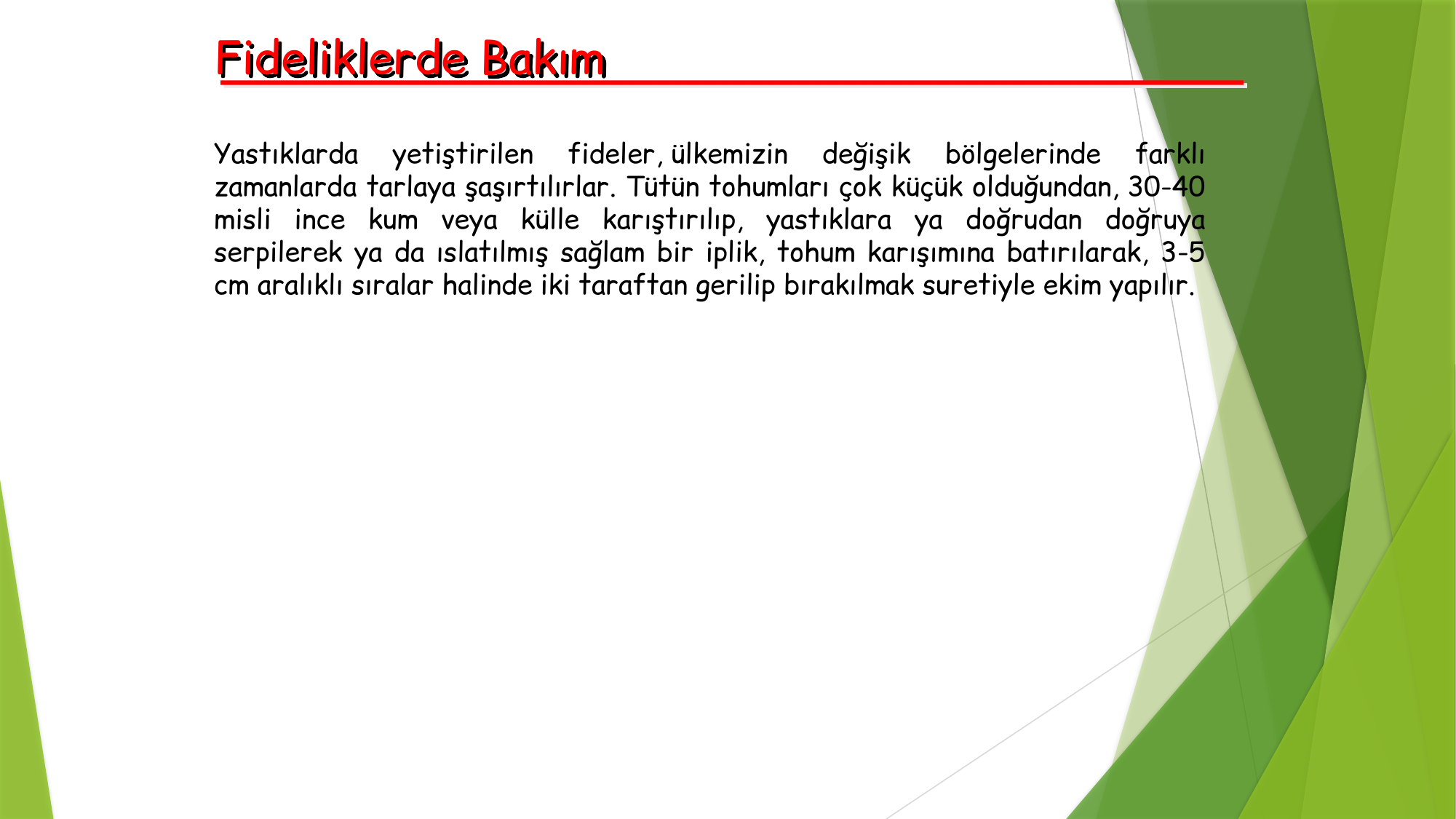

Fideliklerde Bakım

Yastıklarda yetiştirilen fideler, ülkemizin değişik bölgelerinde farklı zamanlarda tarlaya şaşırtılırlar. Tütün tohumları çok küçük olduğundan, 30-40 misli ince kum veya külle karıştırılıp, yastıklara ya doğrudan doğruya serpilerek ya da ıslatılmış sağlam bir iplik, tohum karışımına batırılarak, 3-5 cm aralıklı sıralar halinde iki taraftan gerilip bırakılmak suretiyle ekim yapılır.